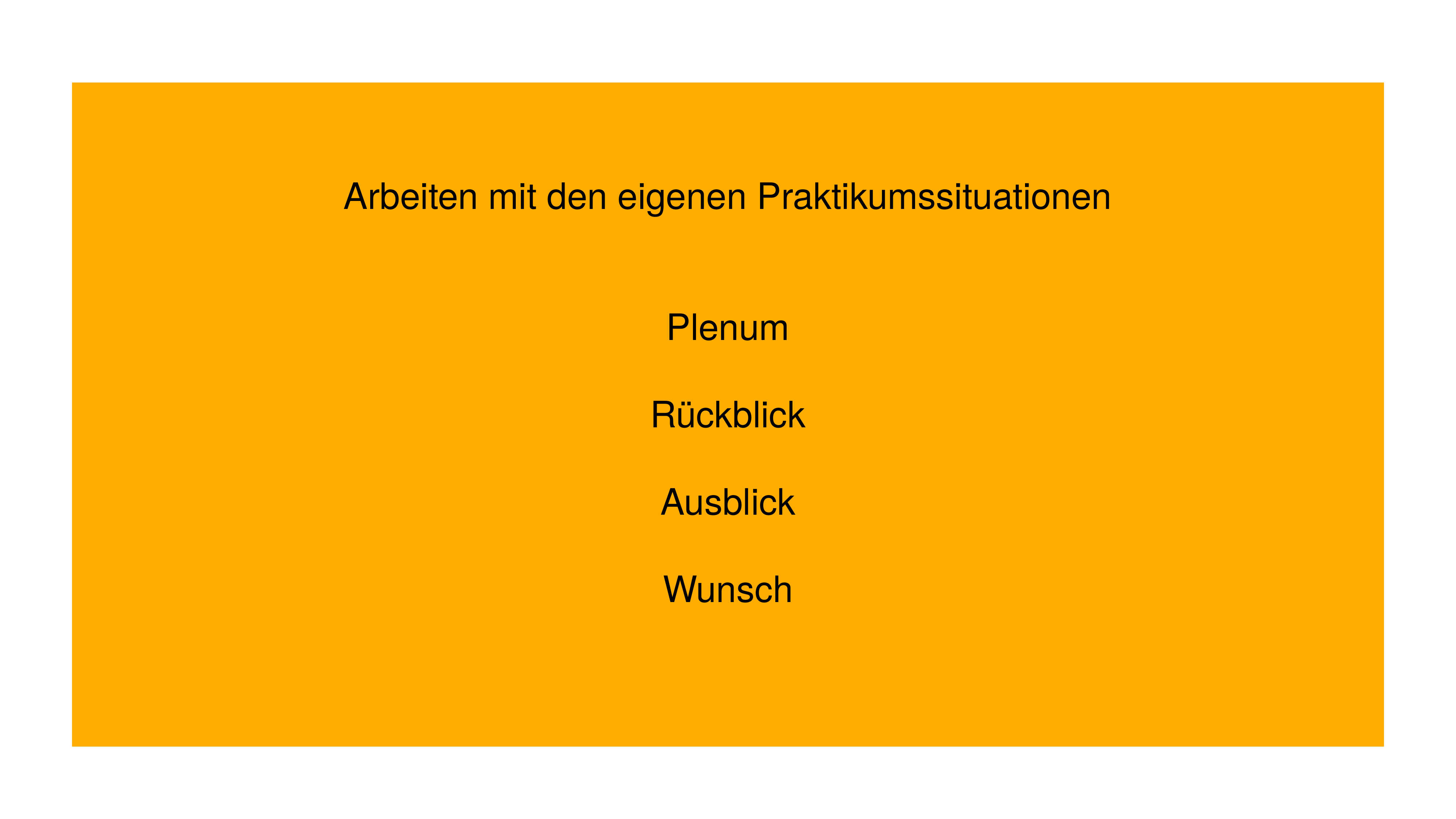

Arbeiten mit den eigenen Praktikumssituationen

Plenum

Rückblick

Ausblick

Wunsch